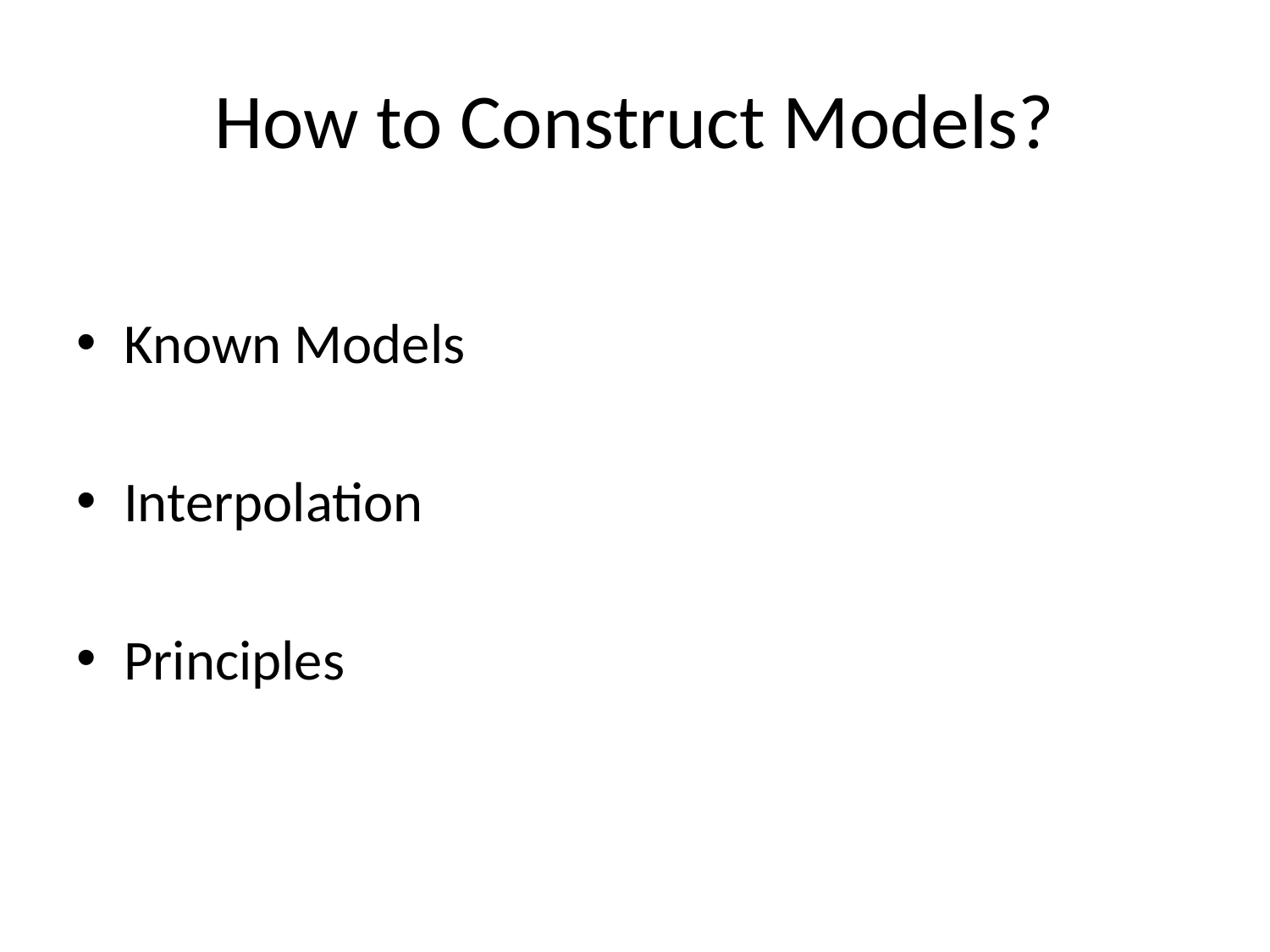

# How to Construct Models?

Known Models

Interpolation

Principles